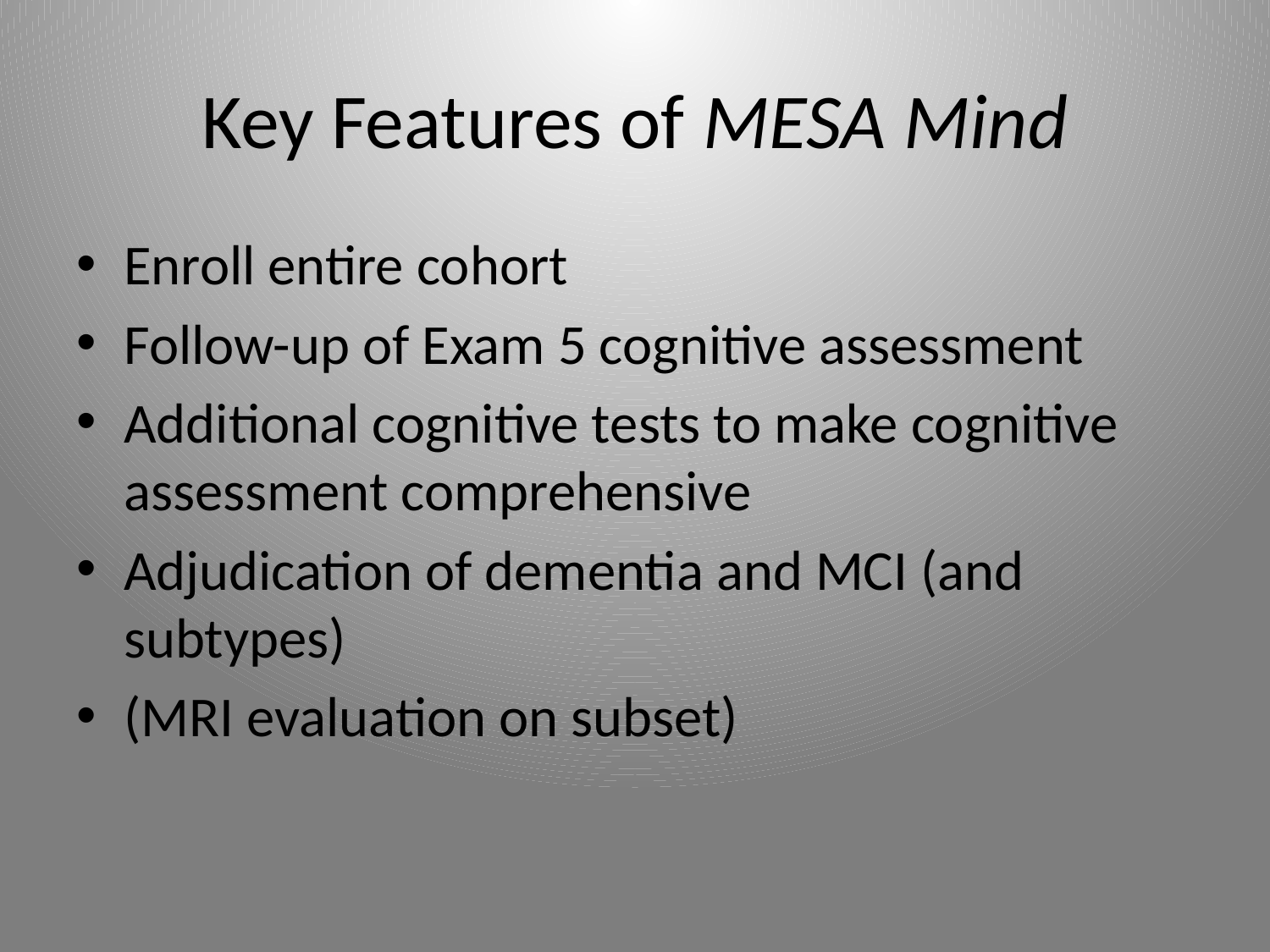

# Key Features of MESA Mind
Enroll entire cohort
Follow-up of Exam 5 cognitive assessment
Additional cognitive tests to make cognitive assessment comprehensive
Adjudication of dementia and MCI (and subtypes)
(MRI evaluation on subset)